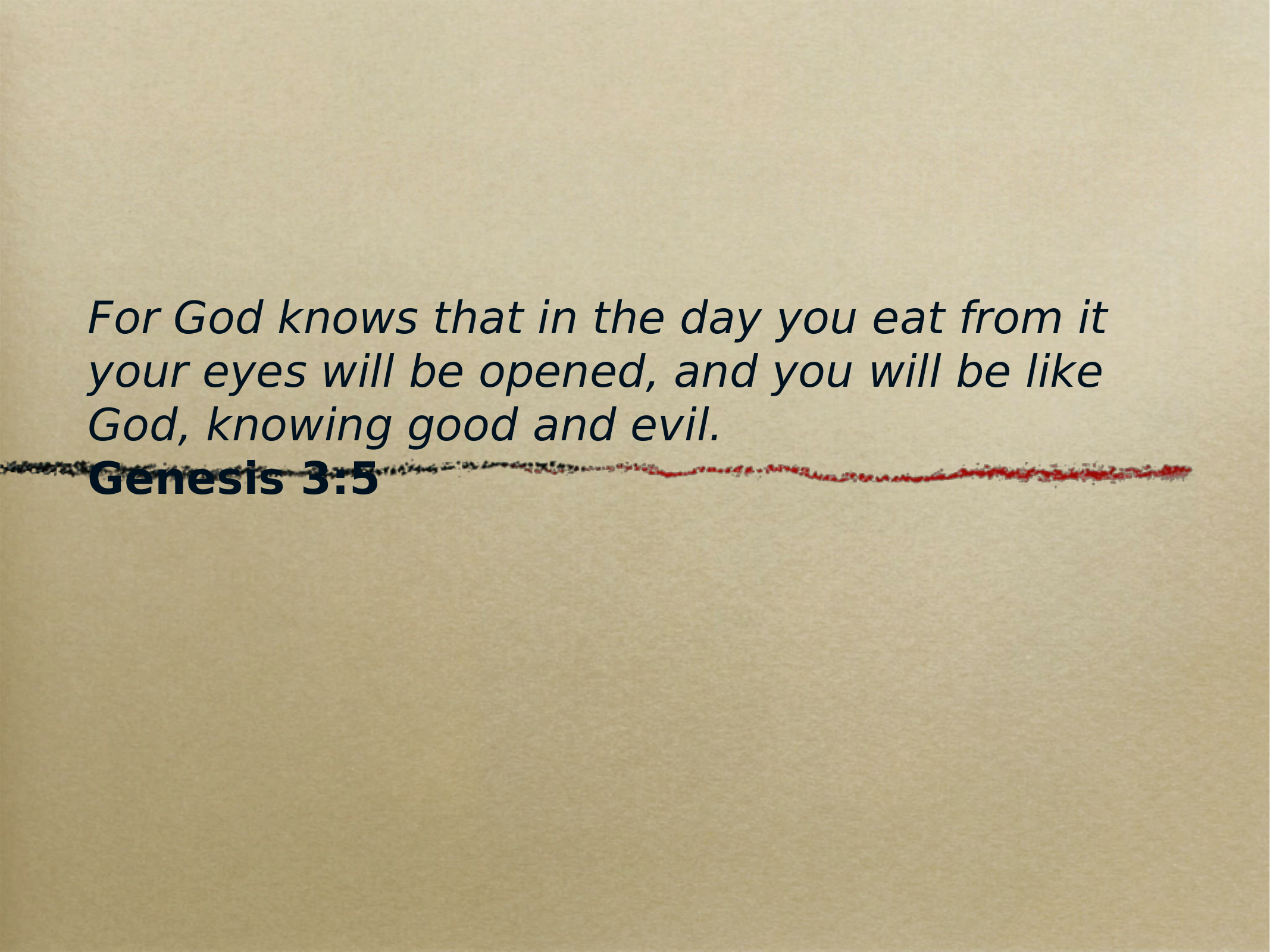

# For God knows that in the day you eat from it your eyes will be opened, and you will be like God, knowing good and evil.
Genesis 3:5